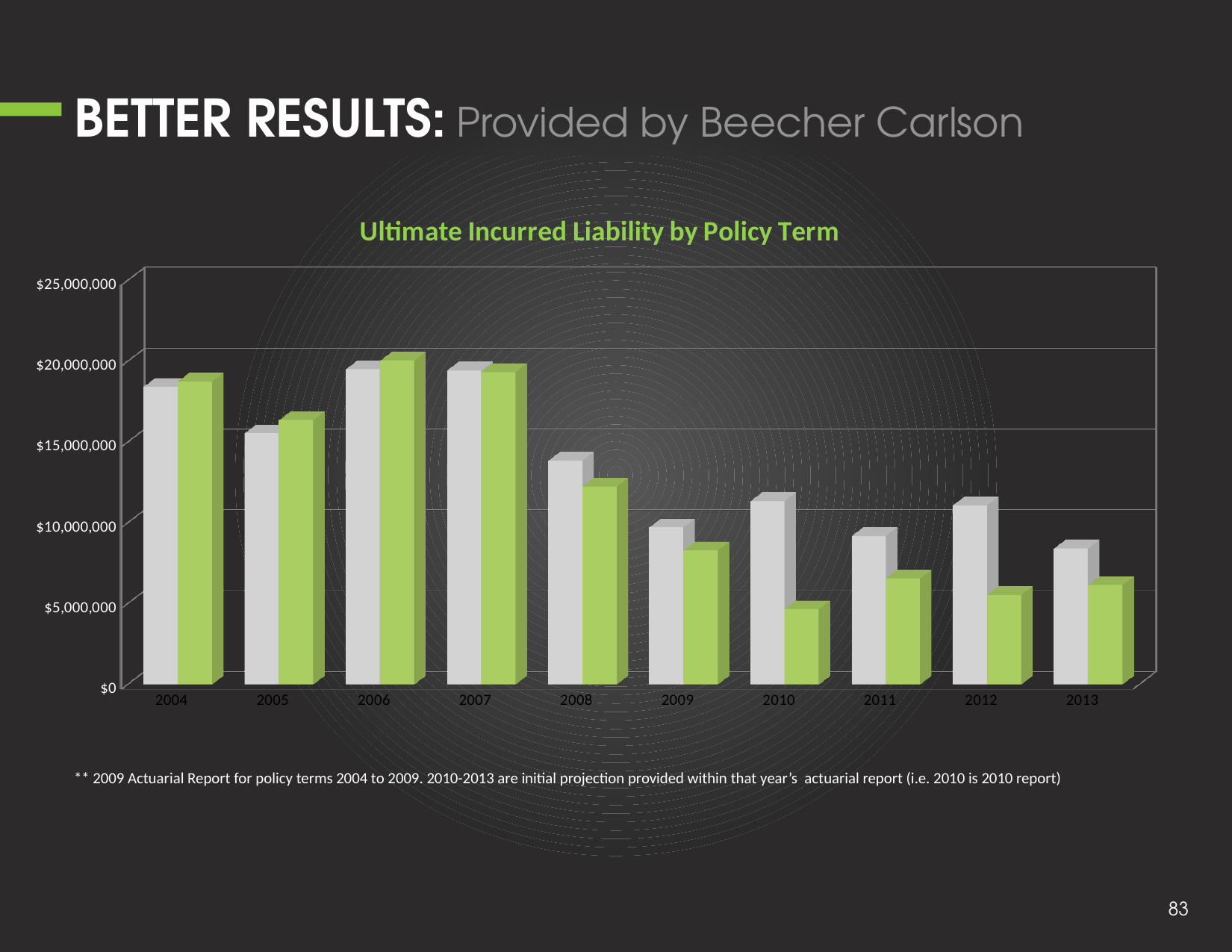

BETTER RESULTS: Provided by Beecher Carlson

[unsupported chart]

** 2009 Actuarial Report for policy terms 2004 to 2009. 2010-2013 are initial projection provided within that year’s  actuarial report (i.e. 2010 is 2010 report)
83